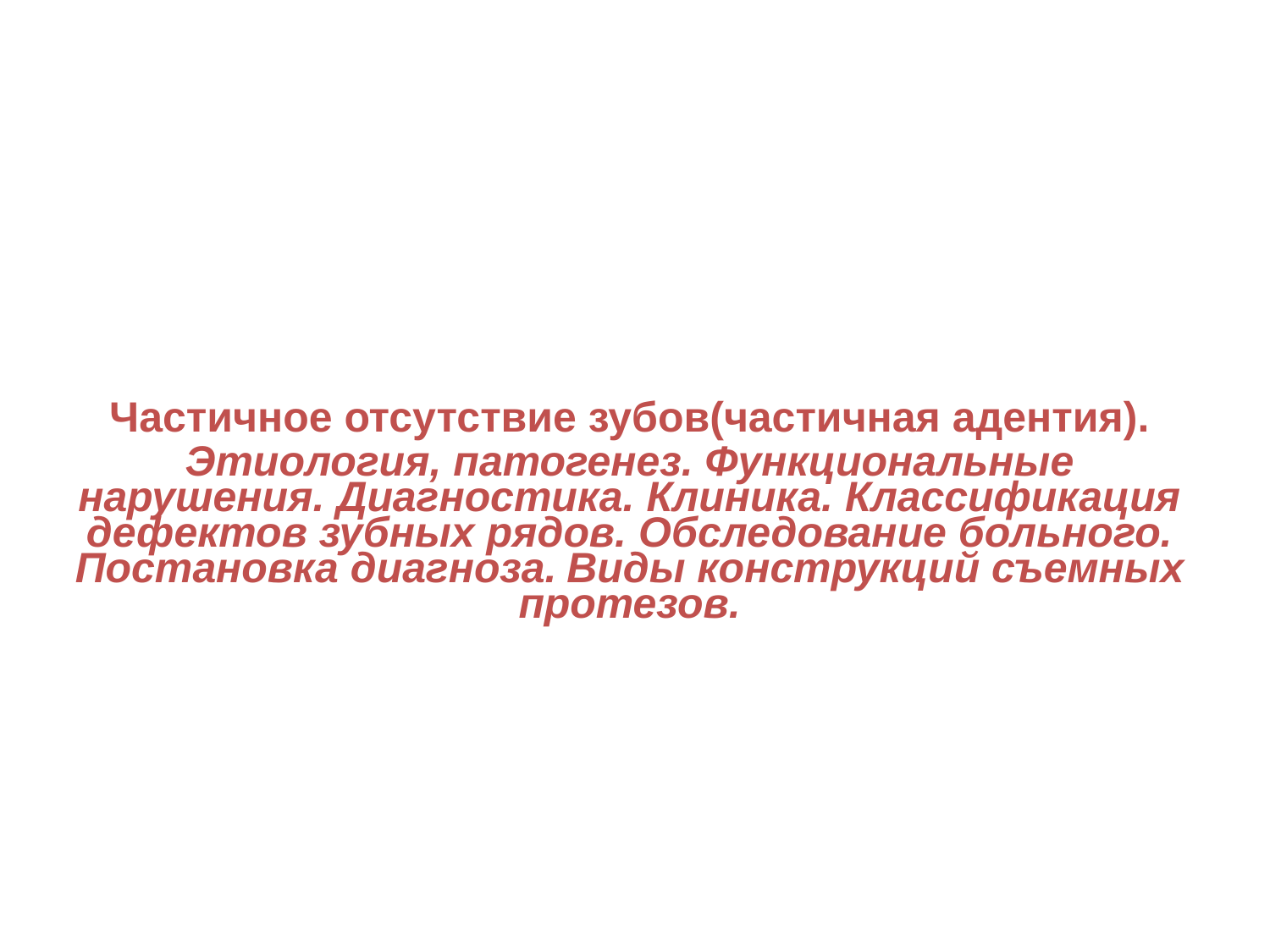

#

Частичное отсутствие зубов(частичная адентия).
Этиология, патогенез. Функциональные нарушения. Диагностика. Клиника. Классификация дефектов зубных рядов. Обследование больного. Постановка диагноза. Виды конструкций съемных протезов.